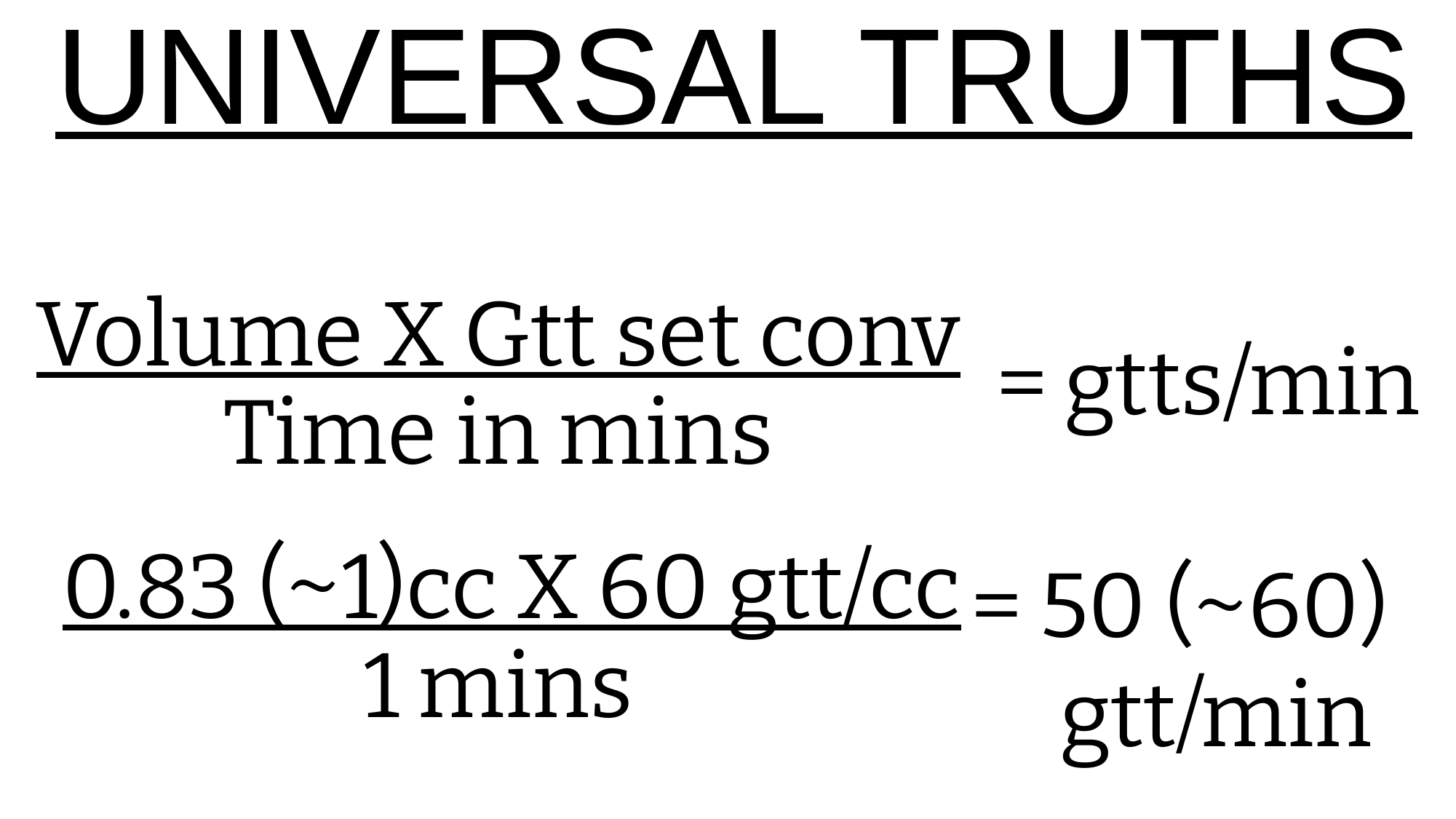

UNIVERSAL TRUTHS
Volume X Gtt set conv
= gtts/min
Time in mins
0.83 (~1)cc X 60 gtt/cc
           = 50 (~60)
              gtt/min
1 mins